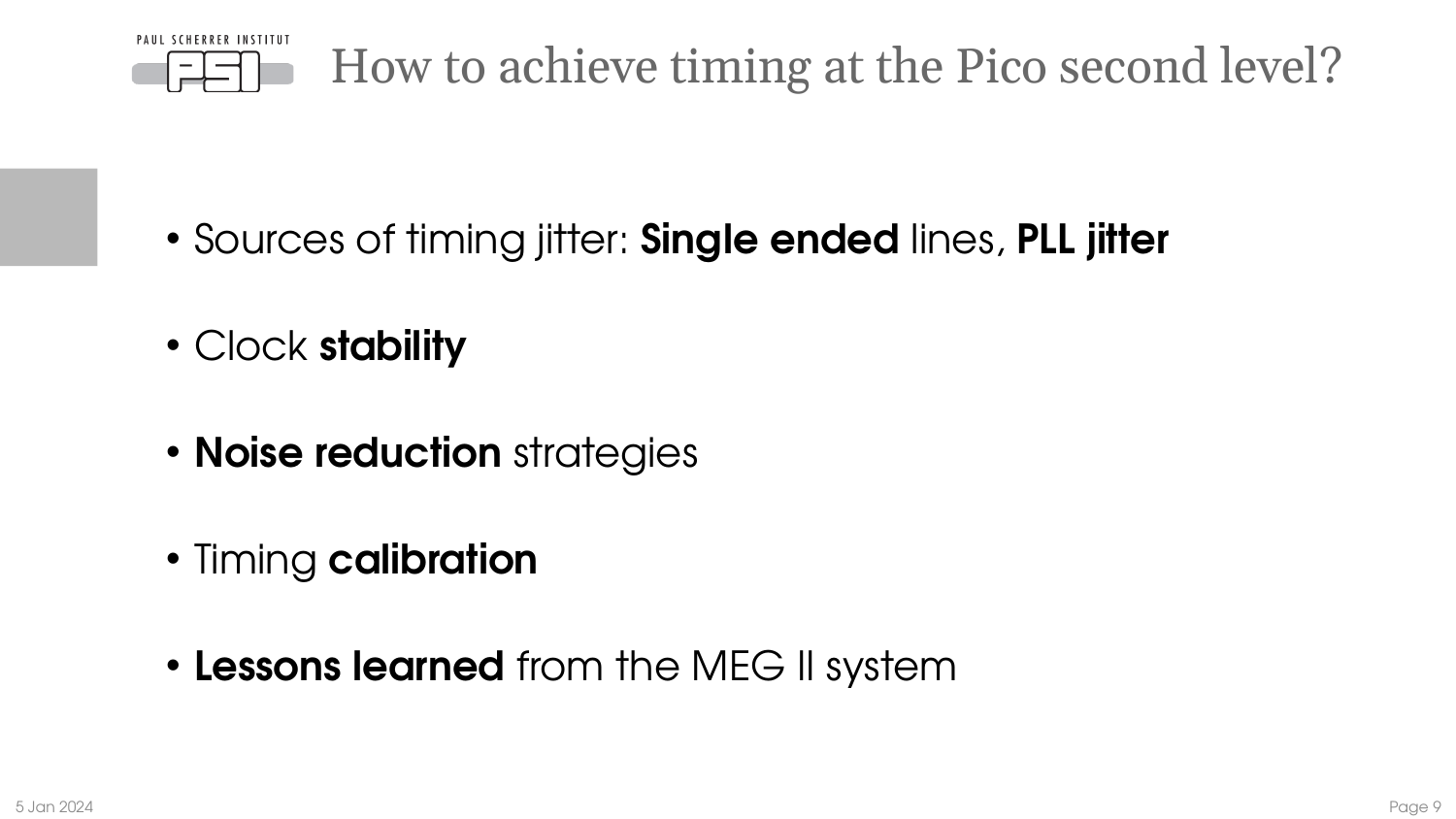

# How to achieve timing at the Pico second level?

Sources of timing jitter: Single ended lines, PLL jitter

Clock stability

Noise reduction strategies

Timing calibration

Lessons learned from the MEG II system
5 Jan 2024
 Page 9